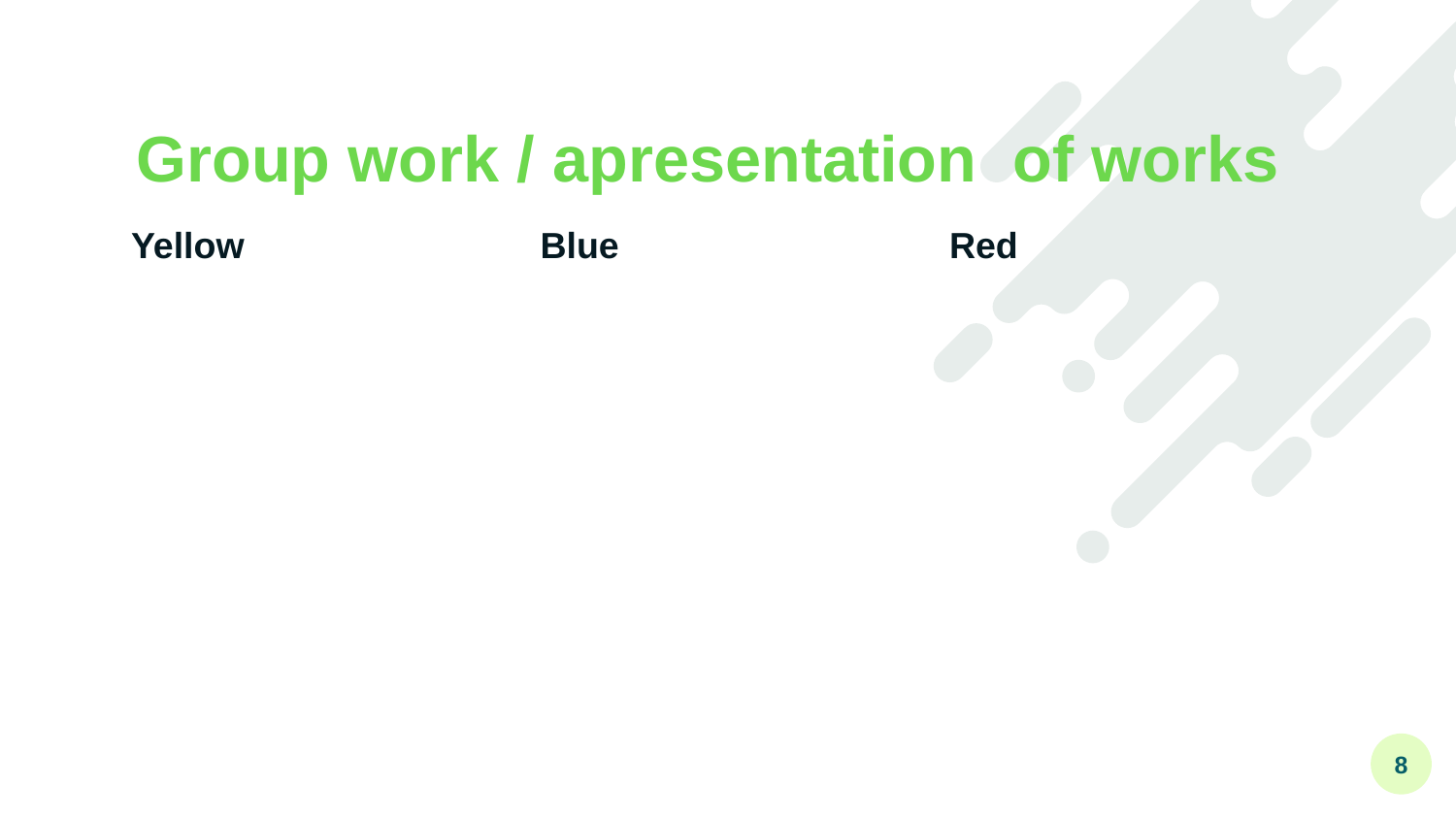

# Group work / apresentation  of works
Yellow
Blue
Red

8